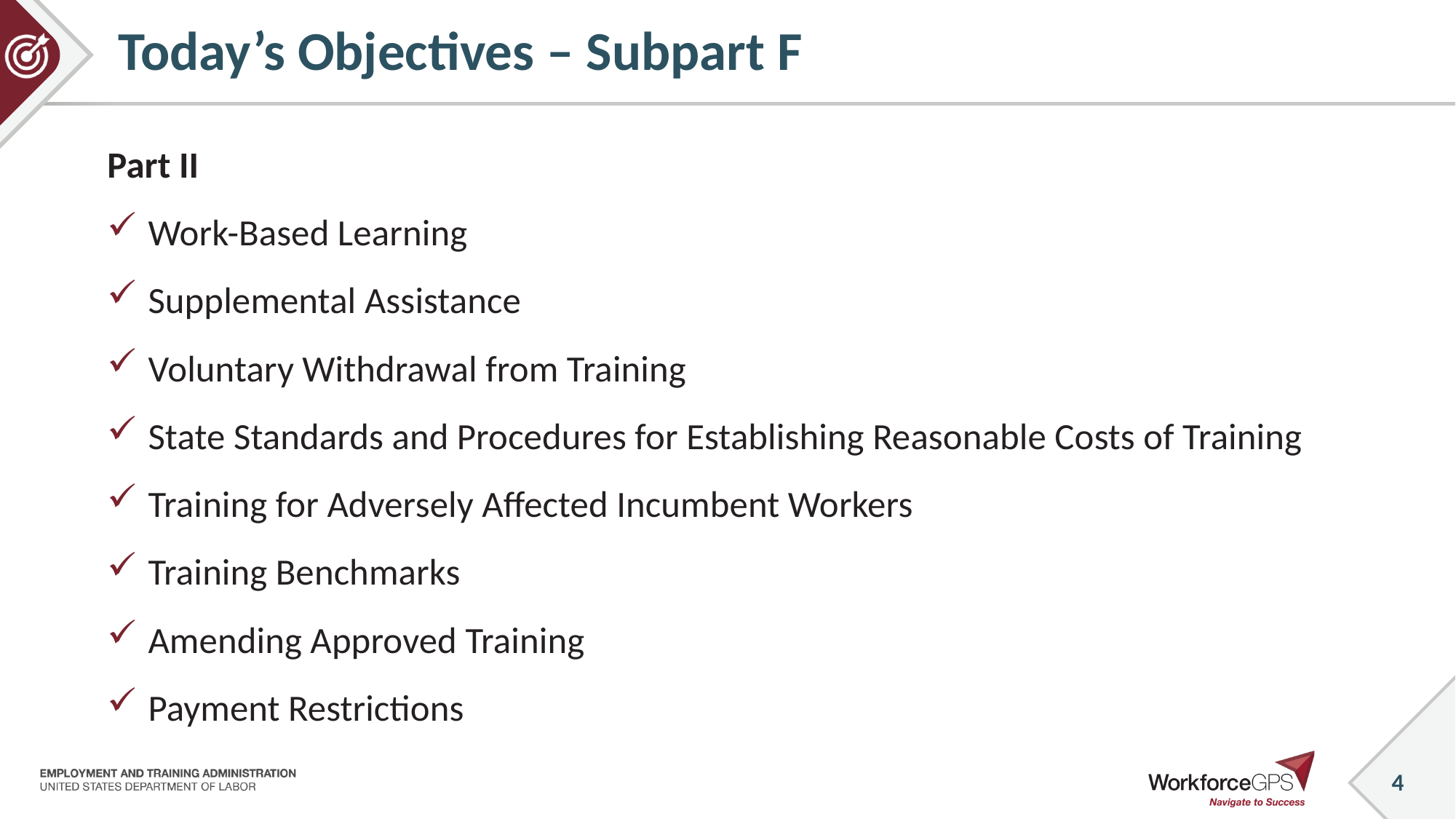

# Today’s Objectives – Subpart F
Part II
Work-Based Learning
Supplemental Assistance
Voluntary Withdrawal from Training
State Standards and Procedures for Establishing Reasonable Costs of Training
Training for Adversely Affected Incumbent Workers
Training Benchmarks
Amending Approved Training
Payment Restrictions
4